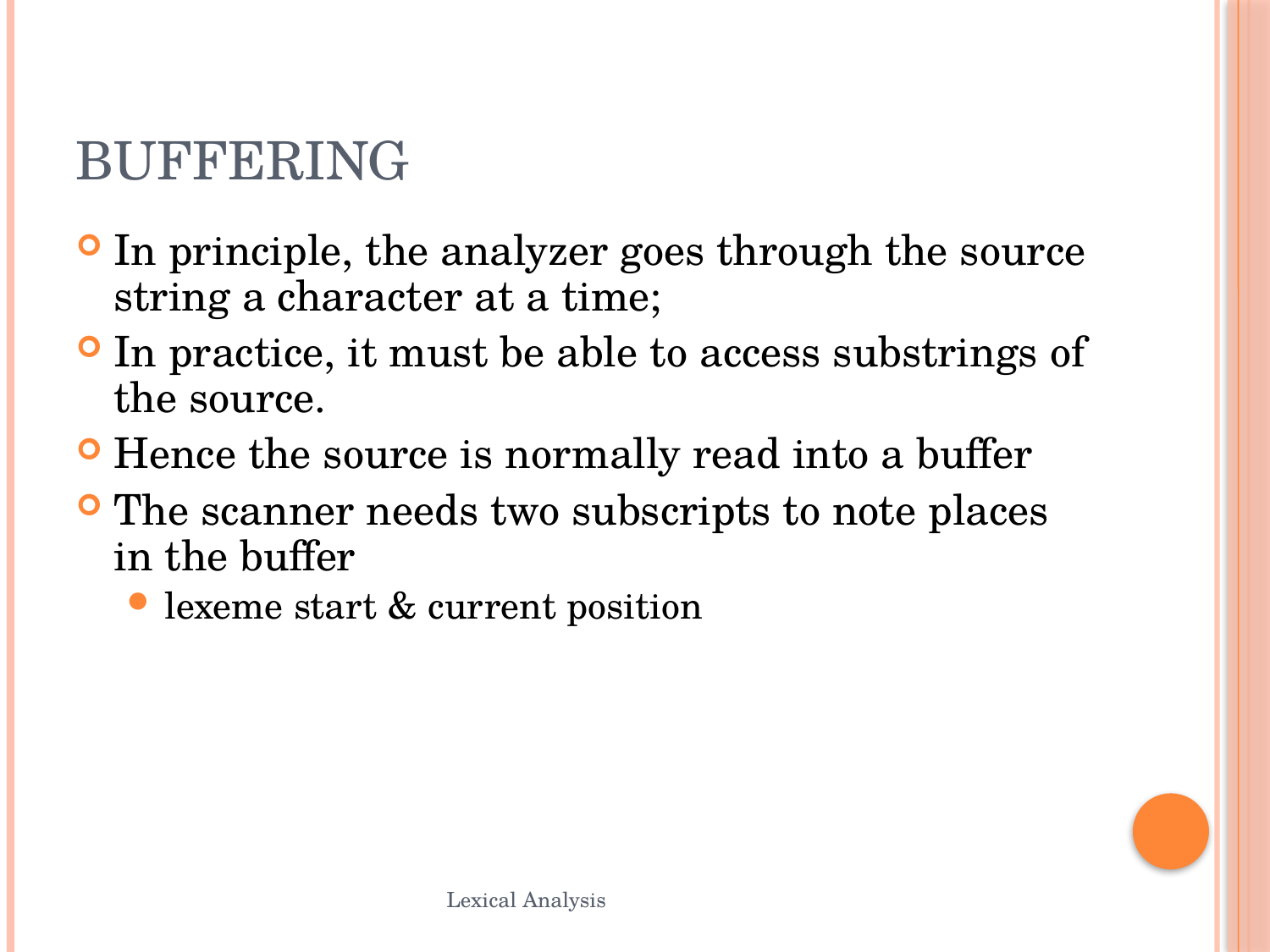

# Buffering
In principle, the analyzer goes through the source string a character at a time;
In practice, it must be able to access substrings of the source.
Hence the source is normally read into a buffer
The scanner needs two subscripts to note places in the buffer
lexeme start & current position
56
Lexical Analysis